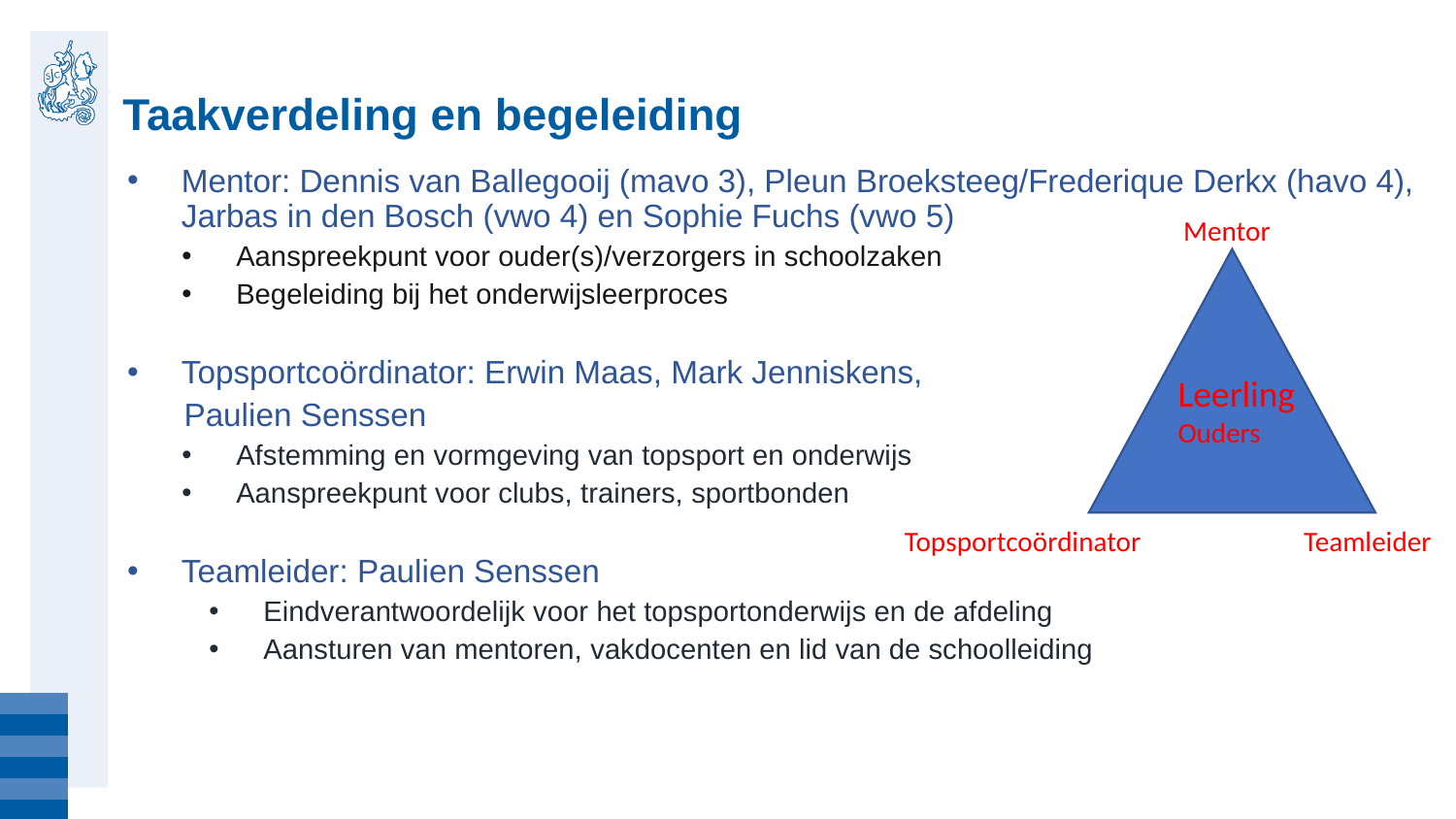

# Taakverdeling en begeleiding
Mentor: Dennis van Ballegooij (mavo 3), Pleun Broeksteeg/Frederique Derkx (havo 4), Jarbas in den Bosch (vwo 4) en Sophie Fuchs (vwo 5)
Aanspreekpunt voor ouder(s)/verzorgers in schoolzaken
Begeleiding bij het onderwijsleerproces

Topsportcoördinator: Erwin Maas, Mark Jenniskens,
Paulien Senssen
Afstemming en vormgeving van topsport en onderwijs
Aanspreekpunt voor clubs, trainers, sportbonden

Teamleider: Paulien Senssen
Eindverantwoordelijk voor het topsportonderwijs en de afdeling
Aansturen van mentoren, vakdocenten en lid van de schoolleiding

Mentor

Leerling
Ouders
Teamleider
Topsportcoördinator